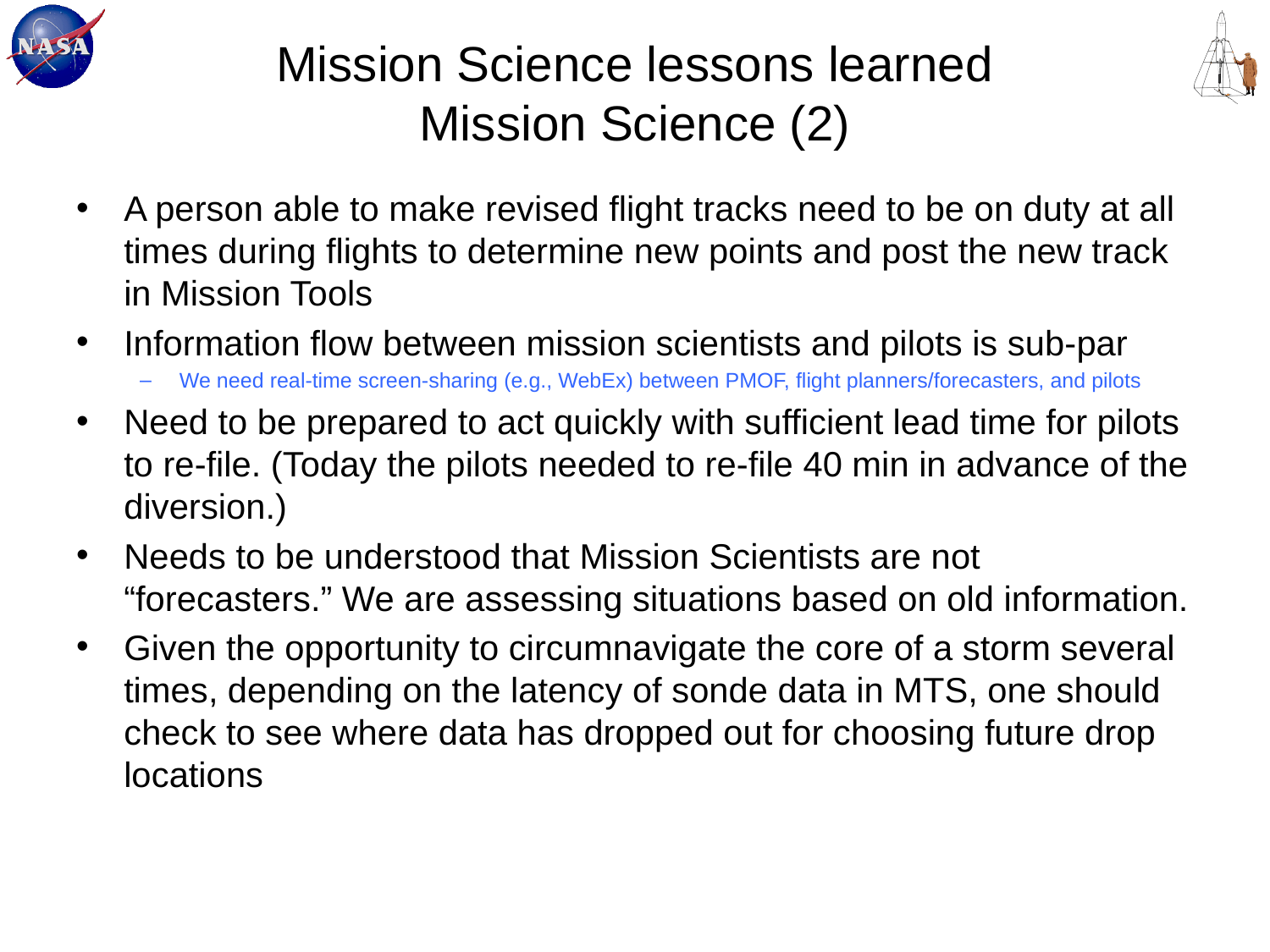

# Mission Science lessons learned Mission Science (2)
A person able to make revised flight tracks need to be on duty at all times during flights to determine new points and post the new track in Mission Tools
Information flow between mission scientists and pilots is sub-par
We need real-time screen-sharing (e.g., WebEx) between PMOF, flight planners/forecasters, and pilots
Need to be prepared to act quickly with sufficient lead time for pilots to re-file. (Today the pilots needed to re-file 40 min in advance of the diversion.)
Needs to be understood that Mission Scientists are not “forecasters.” We are assessing situations based on old information.
Given the opportunity to circumnavigate the core of a storm several times, depending on the latency of sonde data in MTS, one should check to see where data has dropped out for choosing future drop locations